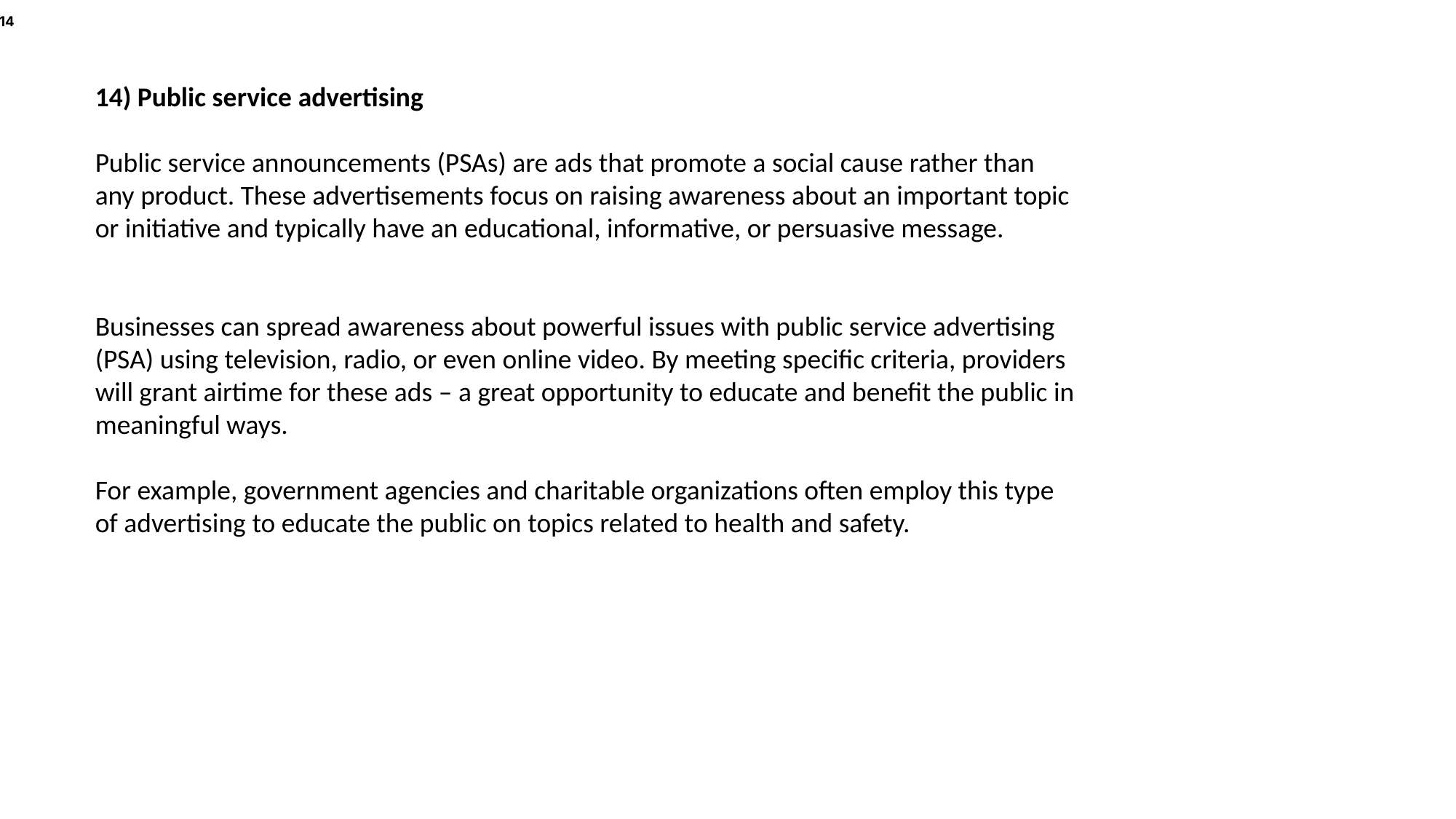

14
14) Public service advertising

Public service announcements (PSAs) are ads that promote a social cause rather than any product. These advertisements focus on raising awareness about an important topic or initiative and typically have an educational, informative, or persuasive message.

Businesses can spread awareness about powerful issues with public service advertising (PSA) using television, radio, or even online video. By meeting specific criteria, providers will grant airtime for these ads – a great opportunity to educate and benefit the public in meaningful ways.

For example, government agencies and charitable organizations often employ this type of advertising to educate the public on topics related to health and safety.